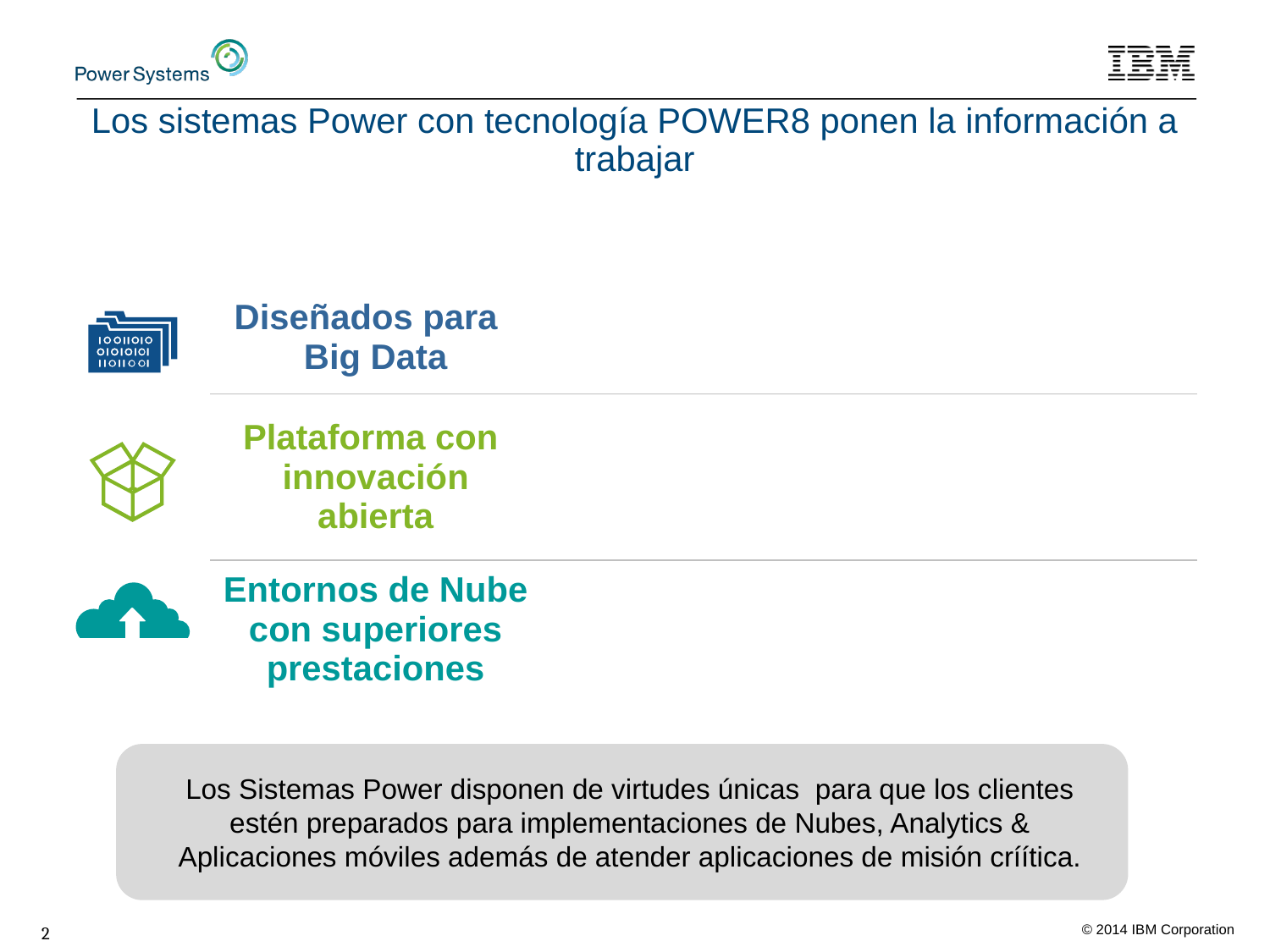

# Los sistemas Power con tecnología POWER8 ponen la información a trabajar

| Diseñados para Big Data | Primera generación de servidores optimizados para Big Data & Analytics (Procesadores / Memoria / IO ) |
| --- | --- |
| Plataforma con innovación abierta | Ecosistema abierto, integrando y brindando innovación para y desde diferentes miembros de la Fundación OpenPOWER. |
| Entornos de Nube con superiores prestaciones | Ventajas para implementaciones de nubes públicas, privadas e hibridas: Seguridad / Alíneado con estándares del mercado / Gran rendimiento. |

Los Sistemas Power disponen de virtudes únicas  para que los clientes estén preparados para implementaciones de Nubes, Analytics & Aplicaciones móviles además de atender aplicaciones de misión críítica.